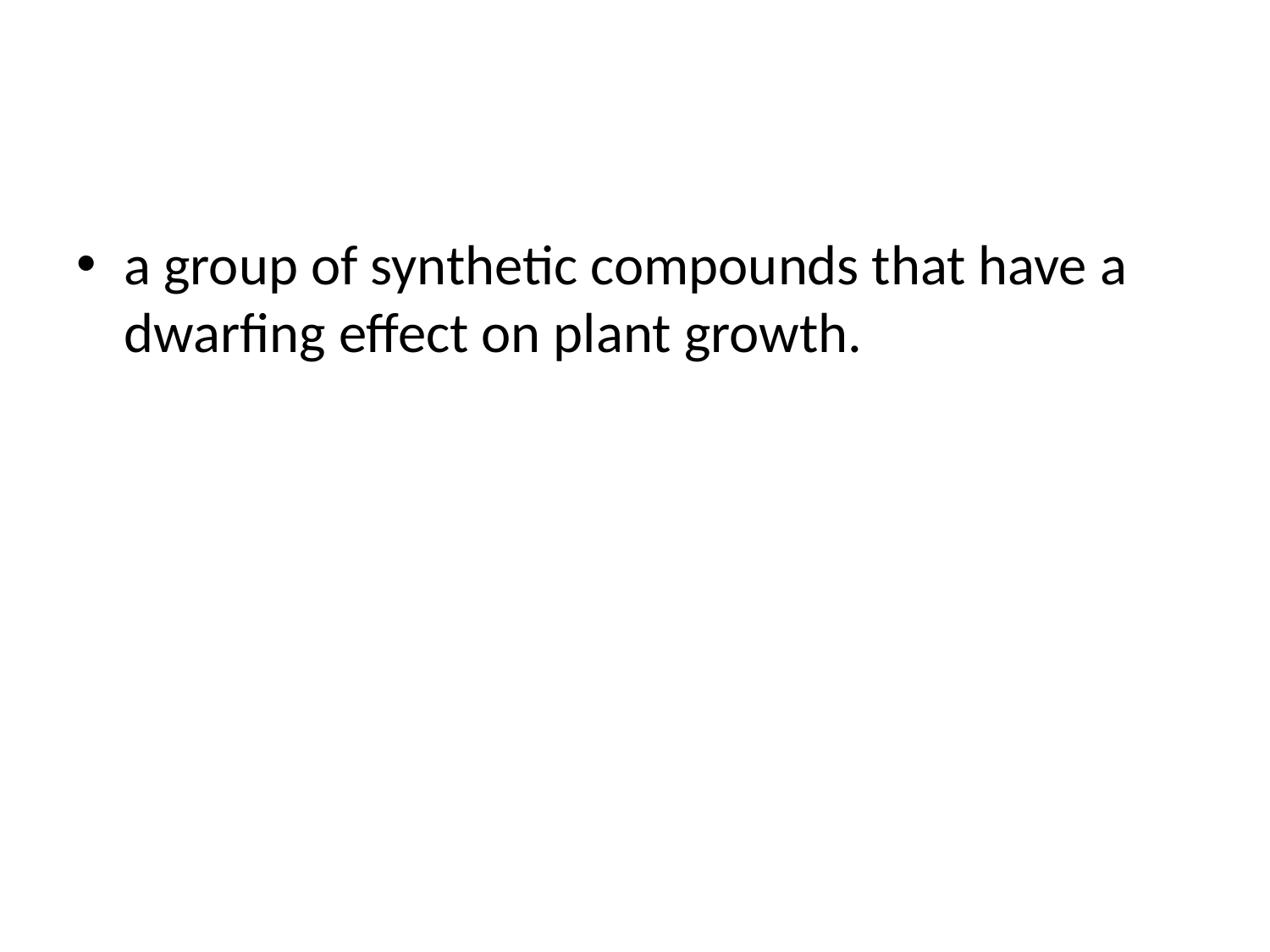

#
a group of synthetic compounds that have a dwarfing effect on plant growth.